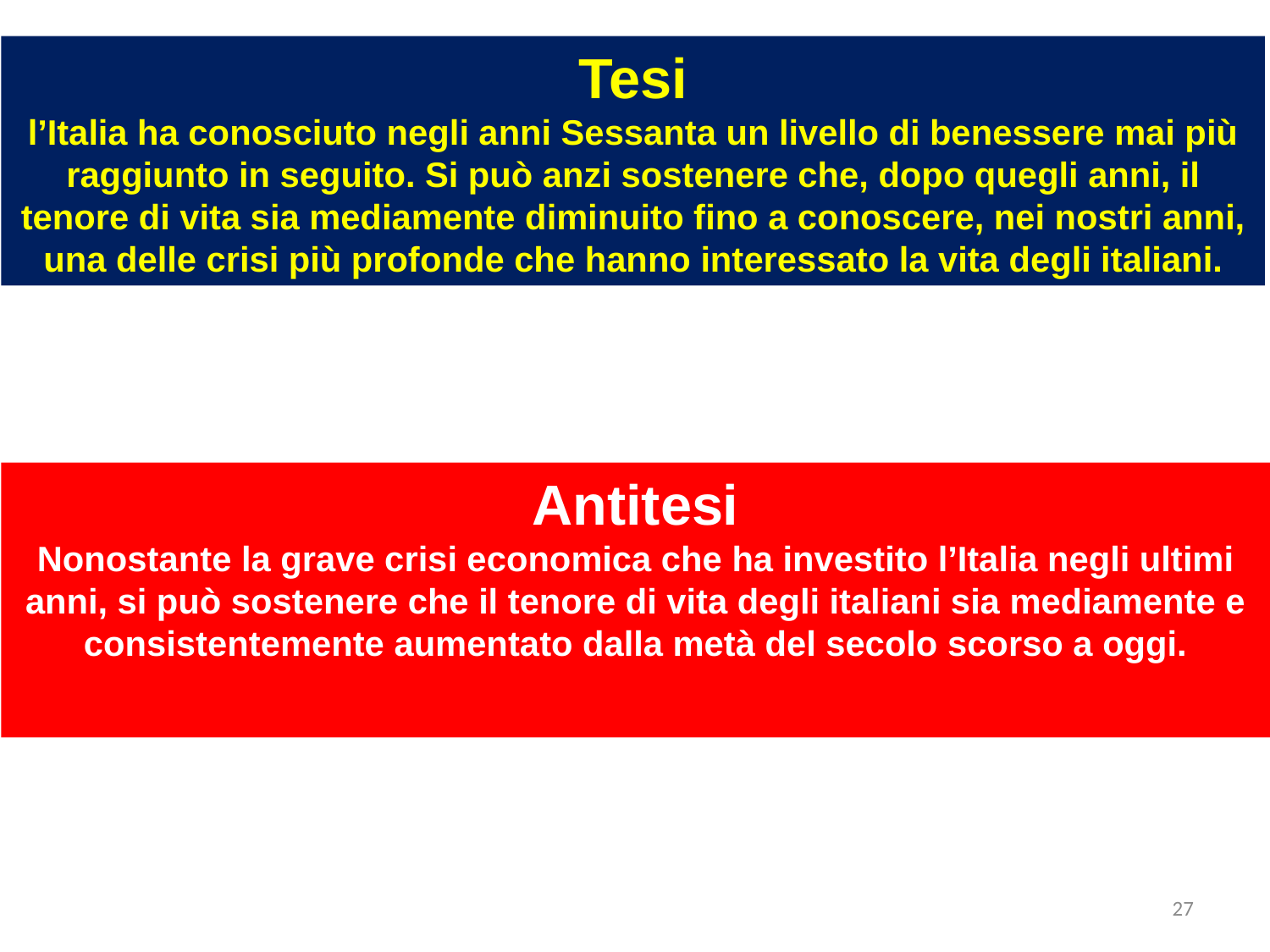

Tesi
l’Italia ha conosciuto negli anni Sessanta un livello di benessere mai più raggiunto in seguito. Si può anzi sostenere che, dopo quegli anni, il tenore di vita sia mediamente diminuito fino a conoscere, nei nostri anni, una delle crisi più profonde che hanno interessato la vita degli italiani.
Antitesi
Nonostante la grave crisi economica che ha investito l’Italia negli ultimi anni, si può sostenere che il tenore di vita degli italiani sia mediamente e consistentemente aumentato dalla metà del secolo scorso a oggi.

27